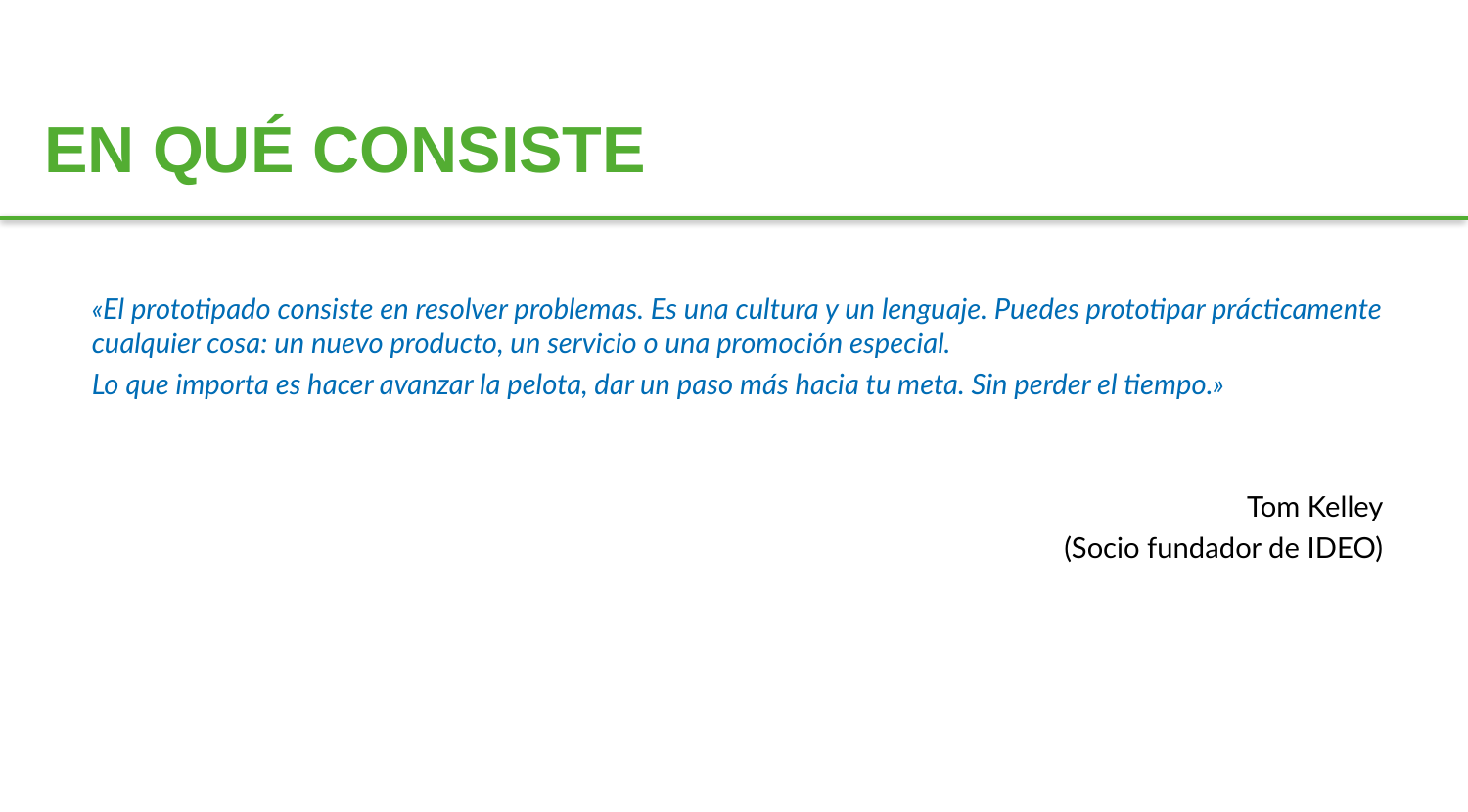

EN QUÉ CONSISTE
«El prototipado consiste en resolver problemas. Es una cultura y un lenguaje. Puedes prototipar prácticamente cualquier cosa: un nuevo producto, un servicio o una promoción especial.
Lo que importa es hacer avanzar la pelota, dar un paso más hacia tu meta. Sin perder el tiempo.»

Tom Kelley
(Socio fundador de IDEO)